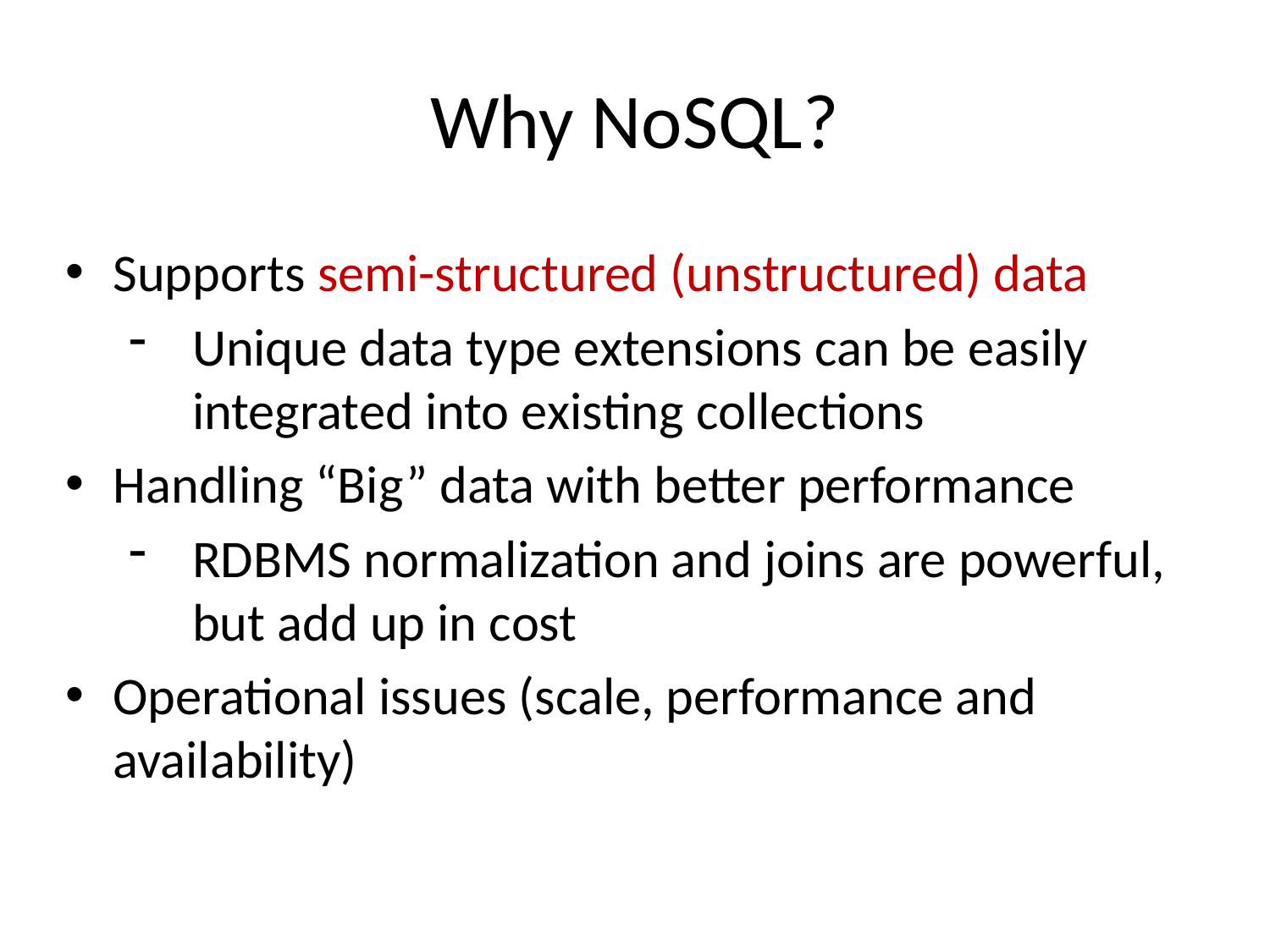

# Why NoSQL?
Supports semi-structured (unstructured) data
Unique data type extensions can be easily
integrated into existing collections
Handling “Big” data with better performance
RDBMS normalization and joins are powerful, but add up in cost
Operational issues (scale, performance and availability)